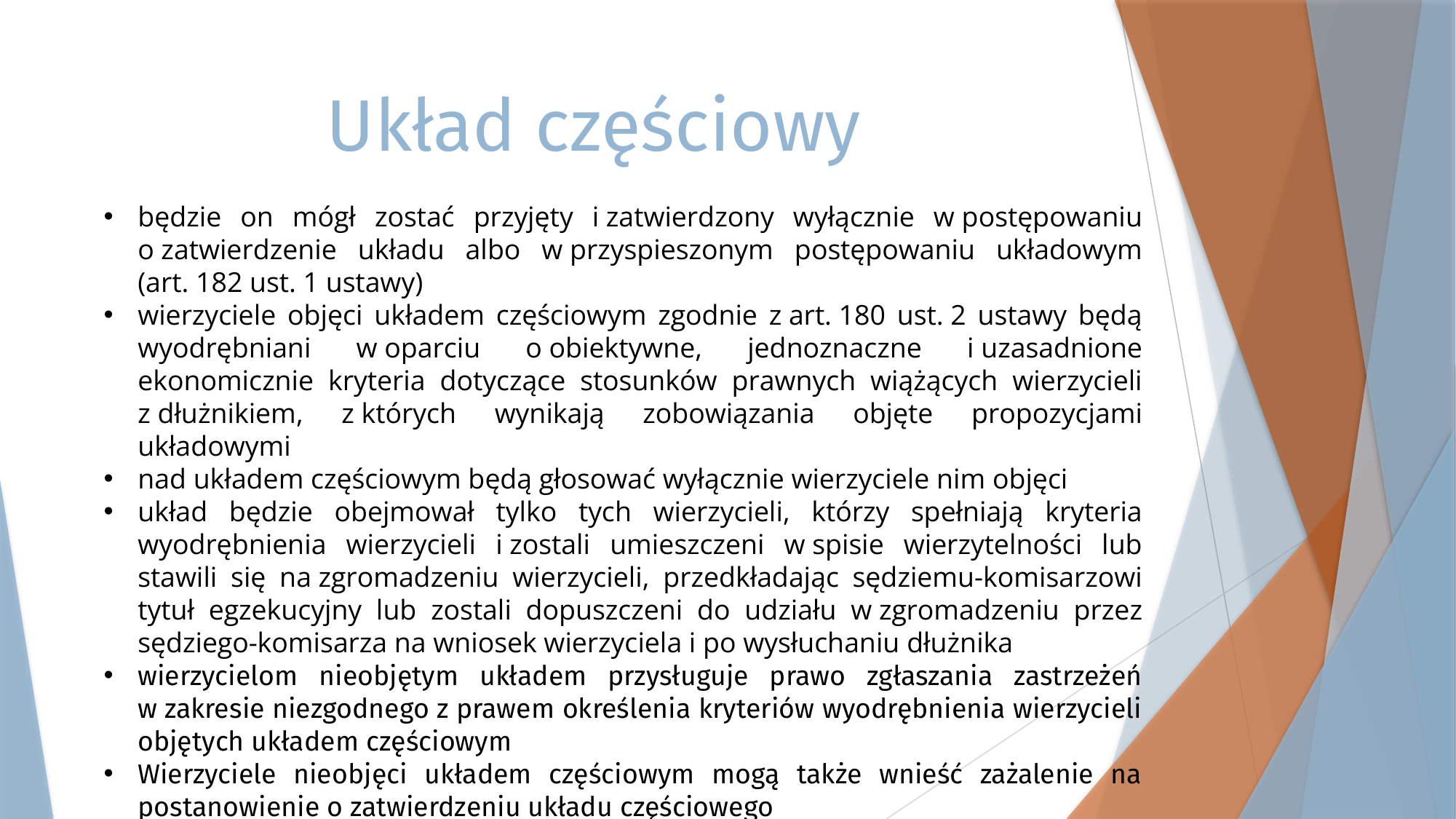

# Układ częściowy
będzie on mógł zostać przyjęty i zatwierdzony wyłącznie w postępowaniu o zatwierdzenie układu albo w przyspieszonym postępowaniu układowym (art. 182 ust. 1 ustawy)
wierzyciele objęci układem częściowym zgodnie z art. 180 ust. 2 ustawy będą wyodrębniani w oparciu o obiektywne, jednoznaczne i uzasadnione ekonomicznie kryteria dotyczące stosunków prawnych wiążących wierzycieli z dłużnikiem, z których wynikają zobowiązania objęte propozycjami układowymi
nad układem częściowym będą głosować wyłącznie wierzyciele nim objęci
układ będzie obejmował tylko tych wierzycieli, którzy spełniają kryteria wyodrębnienia wierzycieli i zostali umieszczeni w spisie wierzytelności lub stawili się na zgromadzeniu wierzycieli, przedkładając sędziemu-komisarzowi tytuł egzekucyjny lub zostali dopuszczeni do udziału w zgromadzeniu przez sędziego-komisarza na wniosek wierzyciela i po wysłuchaniu dłużnika
wierzycielom nieobjętym układem przysługuje prawo zgłaszania zastrzeżeń w zakresie niezgodnego z prawem określenia kryteriów wyodrębnienia wierzycieli objętych układem częściowym
Wierzyciele nieobjęci układem częściowym mogą także wnieść zażalenie na postanowienie o zatwierdzeniu układu częściowego